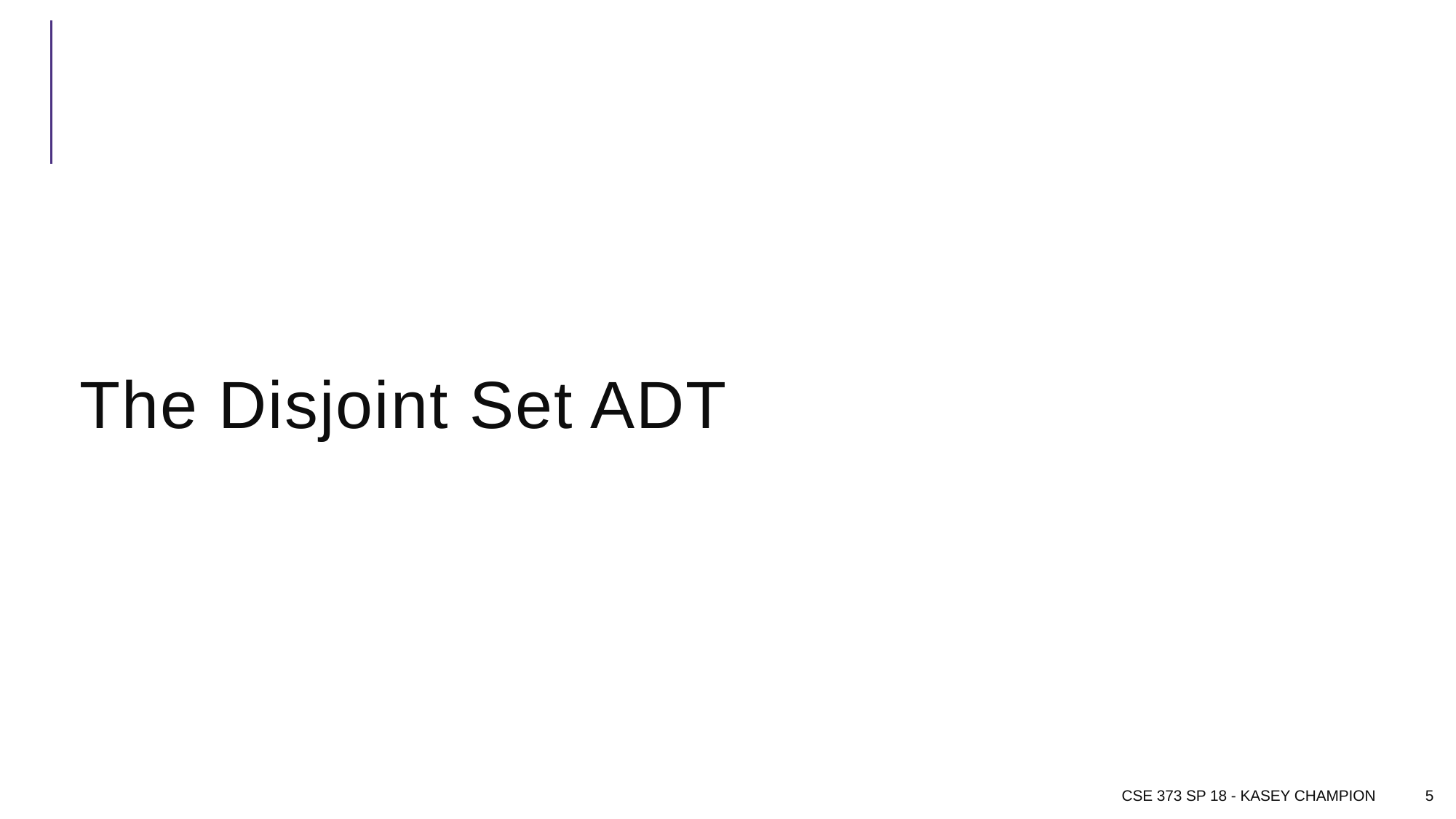

# The Disjoint Set ADT
CSE 373 SP 18 - Kasey Champion
5